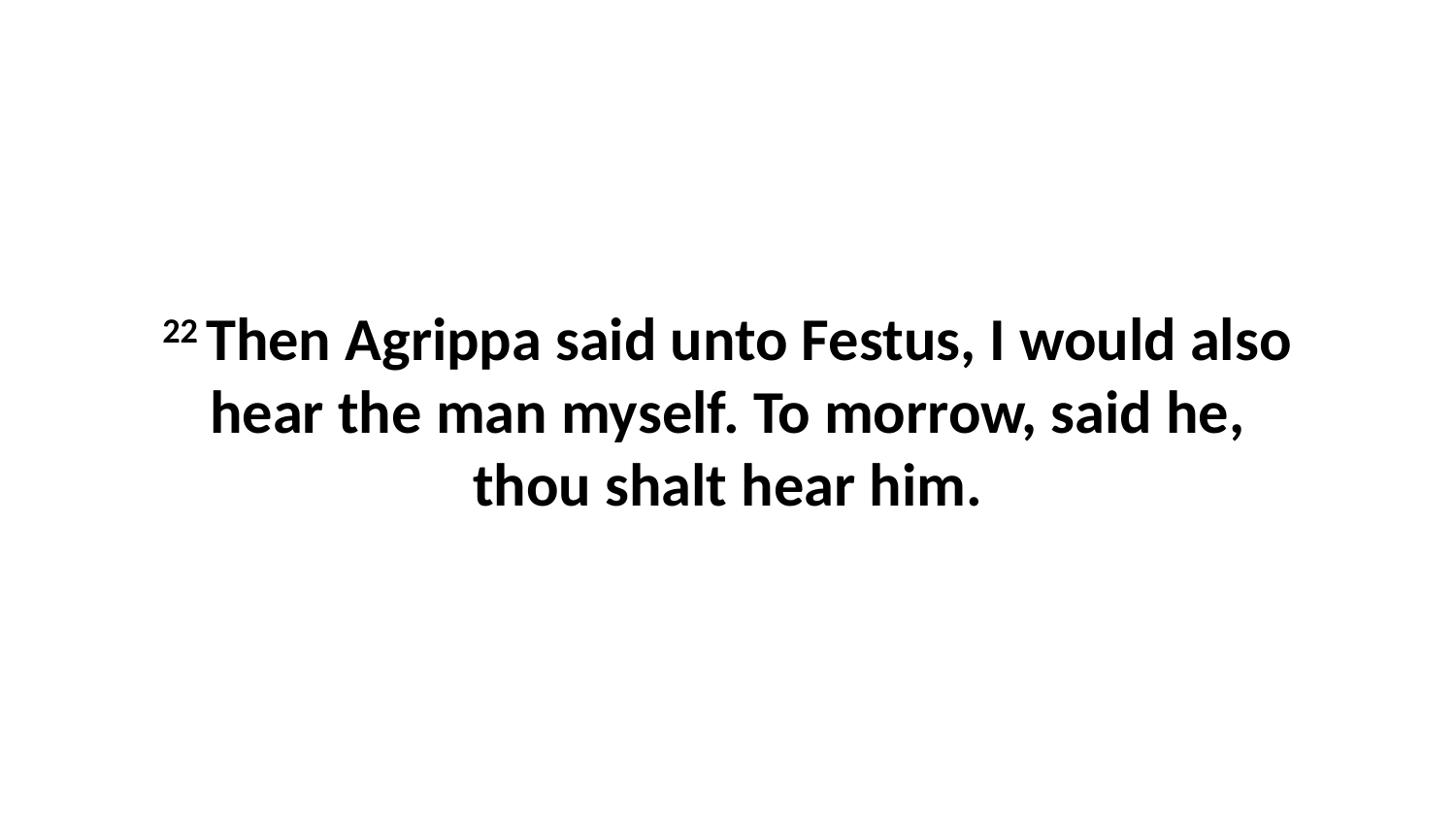

22 Then Agrippa said unto Festus, I would also hear the man myself. To morrow, said he, thou shalt hear him.